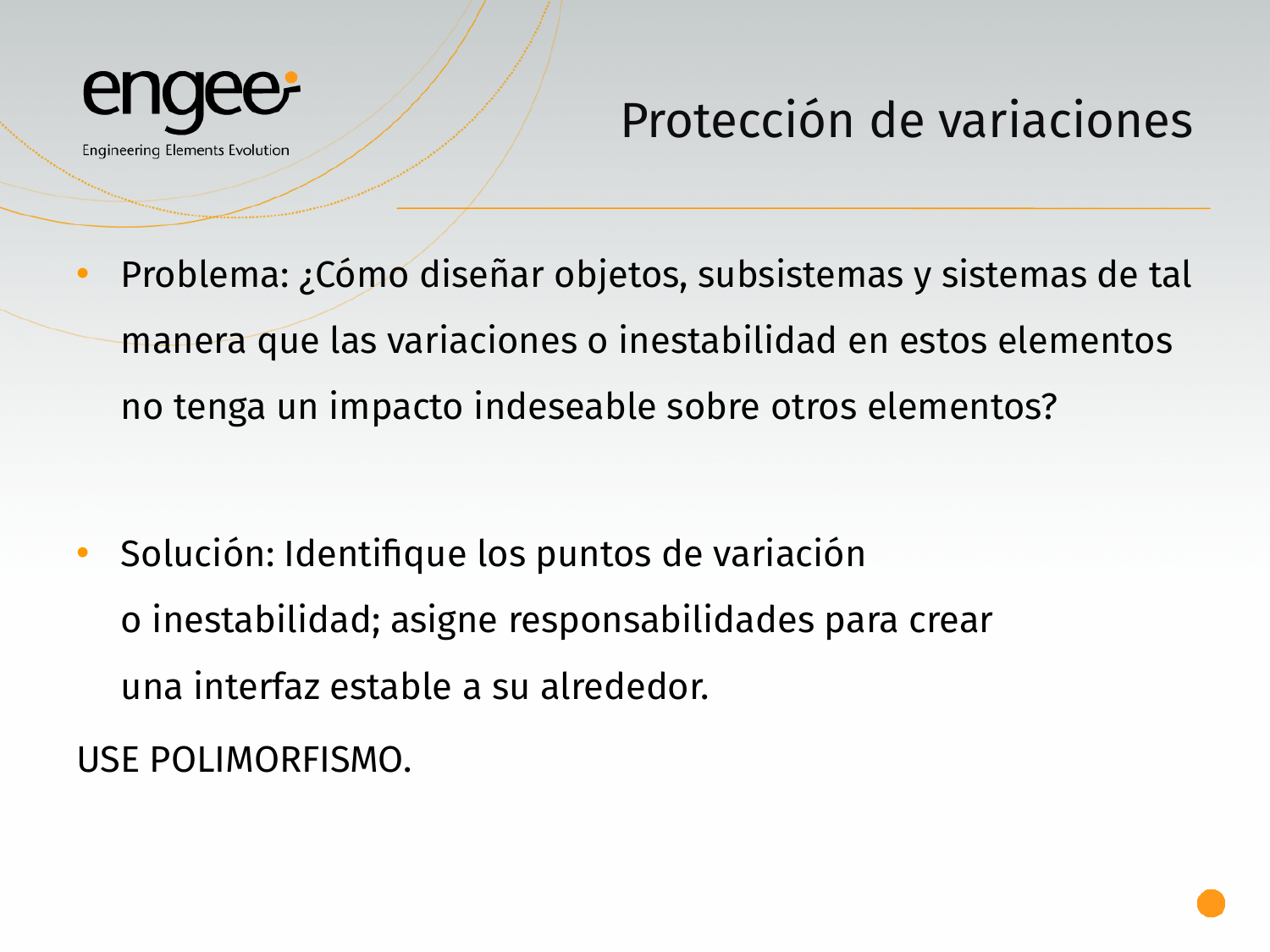

# Protección de variaciones
Problema: ¿Cómo diseñar objetos, subsistemas y sistemas de tal manera que las variaciones o inestabilidad en estos elementos no tenga un impacto indeseable sobre otros elementos?

Solución: Identifique los puntos de variación o inestabilidad; asigne responsabilidades para crear una interfaz estable a su alrededor.
USE POLIMORFISMO.